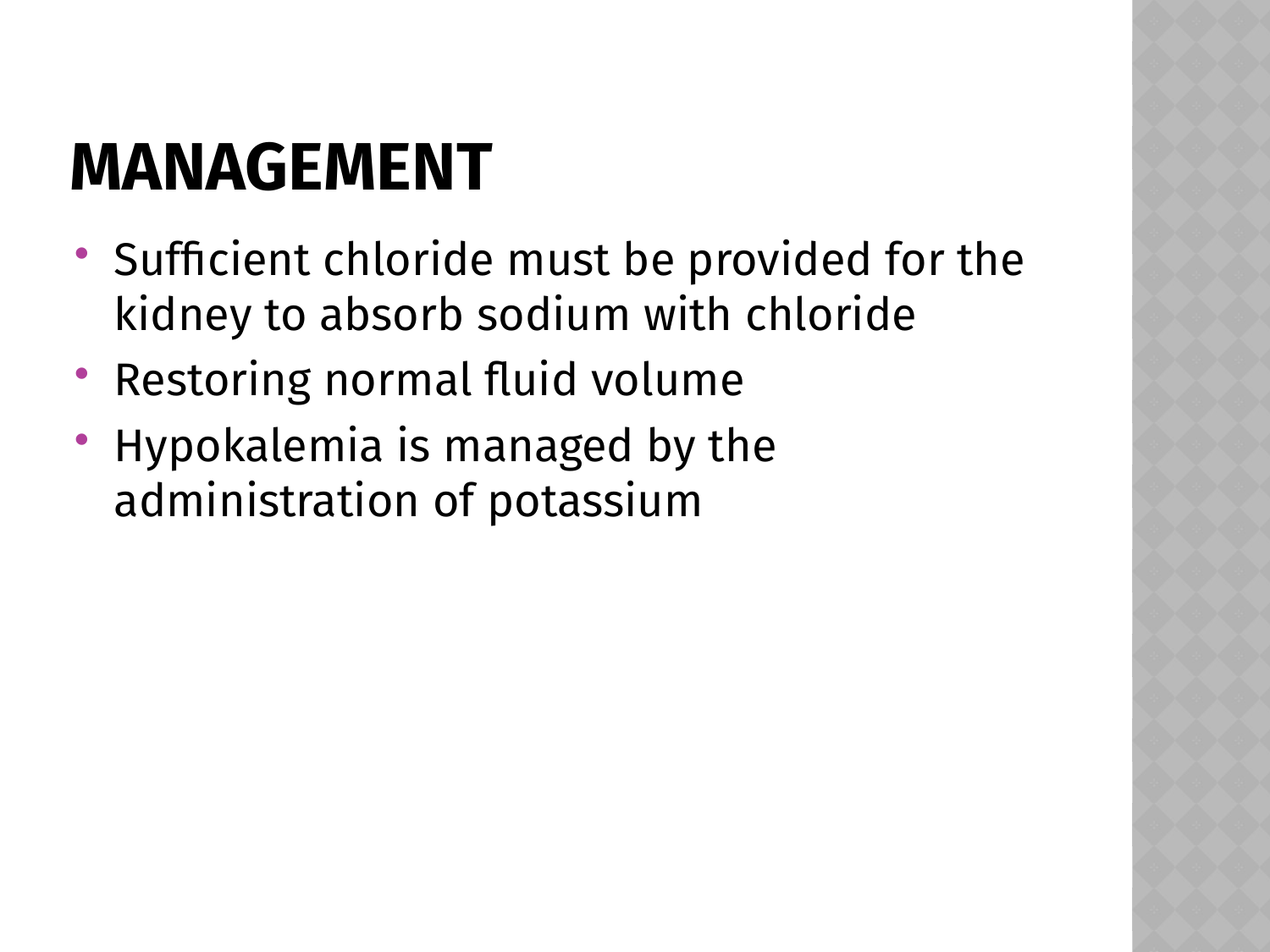

# Management
Sufficient chloride must be provided for the kidney to absorb sodium with chloride
Restoring normal fluid volume
Hypokalemia is managed by the administration of potassium